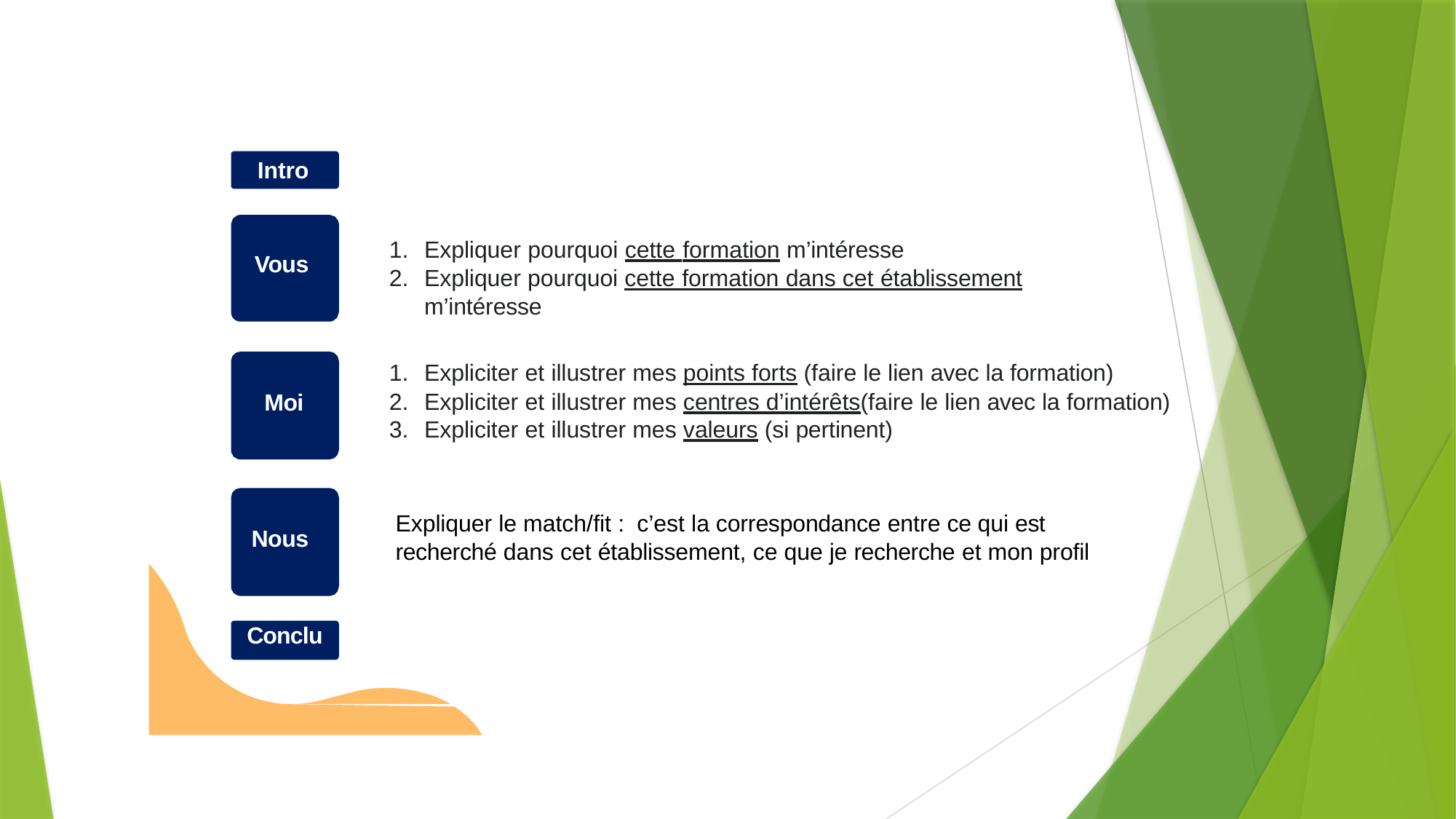

Intro

Expliquer pourquoi cette formation m’intéresse
Expliquer pourquoi cette formation dans cet établissement m’intéresse
Vous

Expliciter et illustrer mes points forts (faire le lien avec la formation)
Expliciter et illustrer mes centres d’intérêts(faire le lien avec la formation)
Expliciter et illustrer mes valeurs (si pertinent)
Moi

Expliquer le match/fit : c’est la correspondance entre ce qui est recherché dans cet établissement, ce que je recherche et mon profil
Nous

Conclu